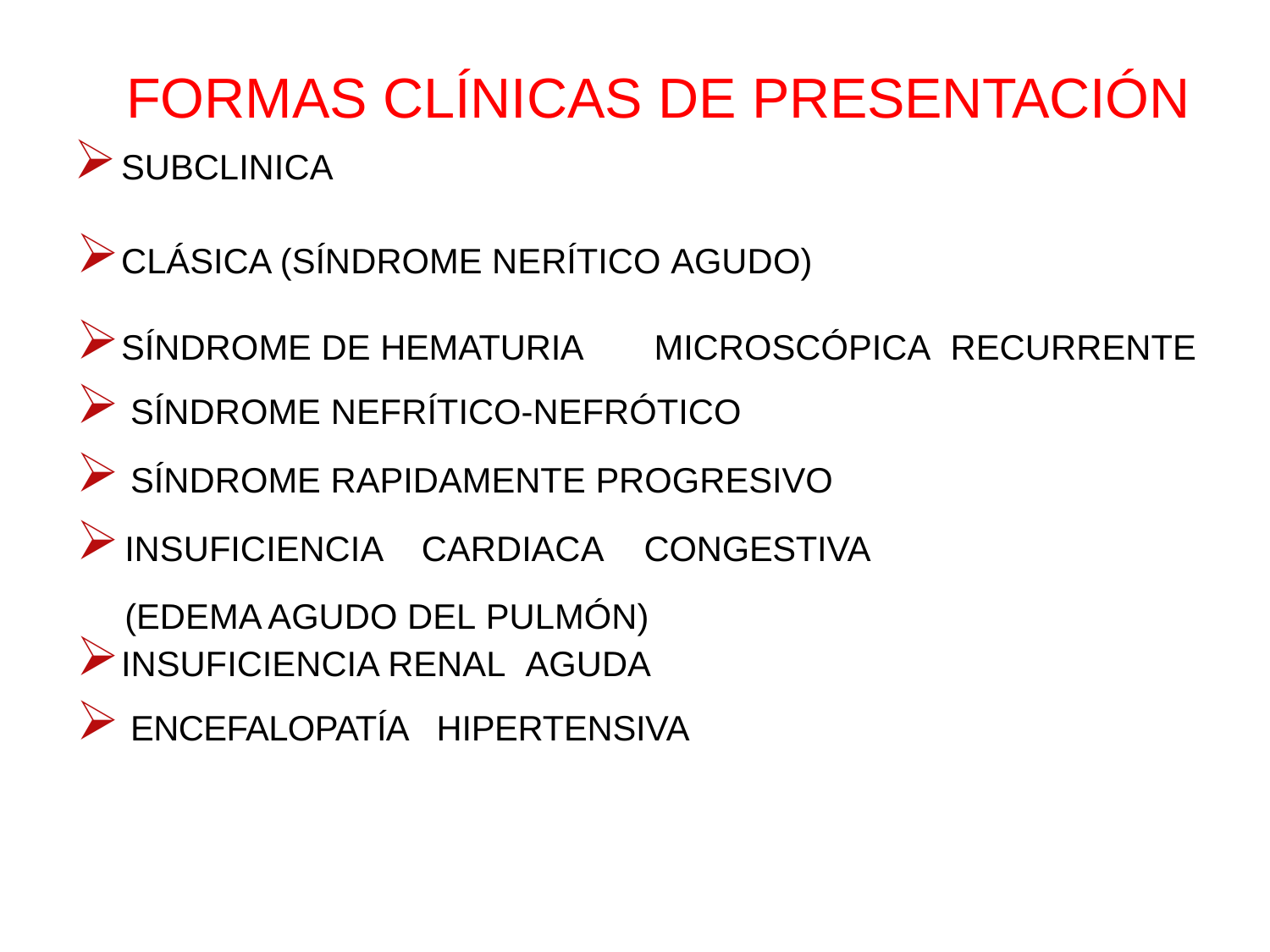

# FORMAS CLÍNICAS DE PRESENTACIÓN
SUBCLINICA

CLÁSICA (SÍNDROME NERÍTICO AGUDO)

SÍNDROME DE HEMATURIA	MICROSCÓPICA	RECURRENTE
SÍNDROME NEFRÍTICO-NEFRÓTICO
SÍNDROME RAPIDAMENTE PROGRESIVO
INSUFICIENCIA CARDIACA CONGESTIVA  (EDEMA AGUDO DEL PULMÓN)
INSUFICIENCIA RENAL  AGUDA
ENCEFALOPATÍA   HIPERTENSIVA